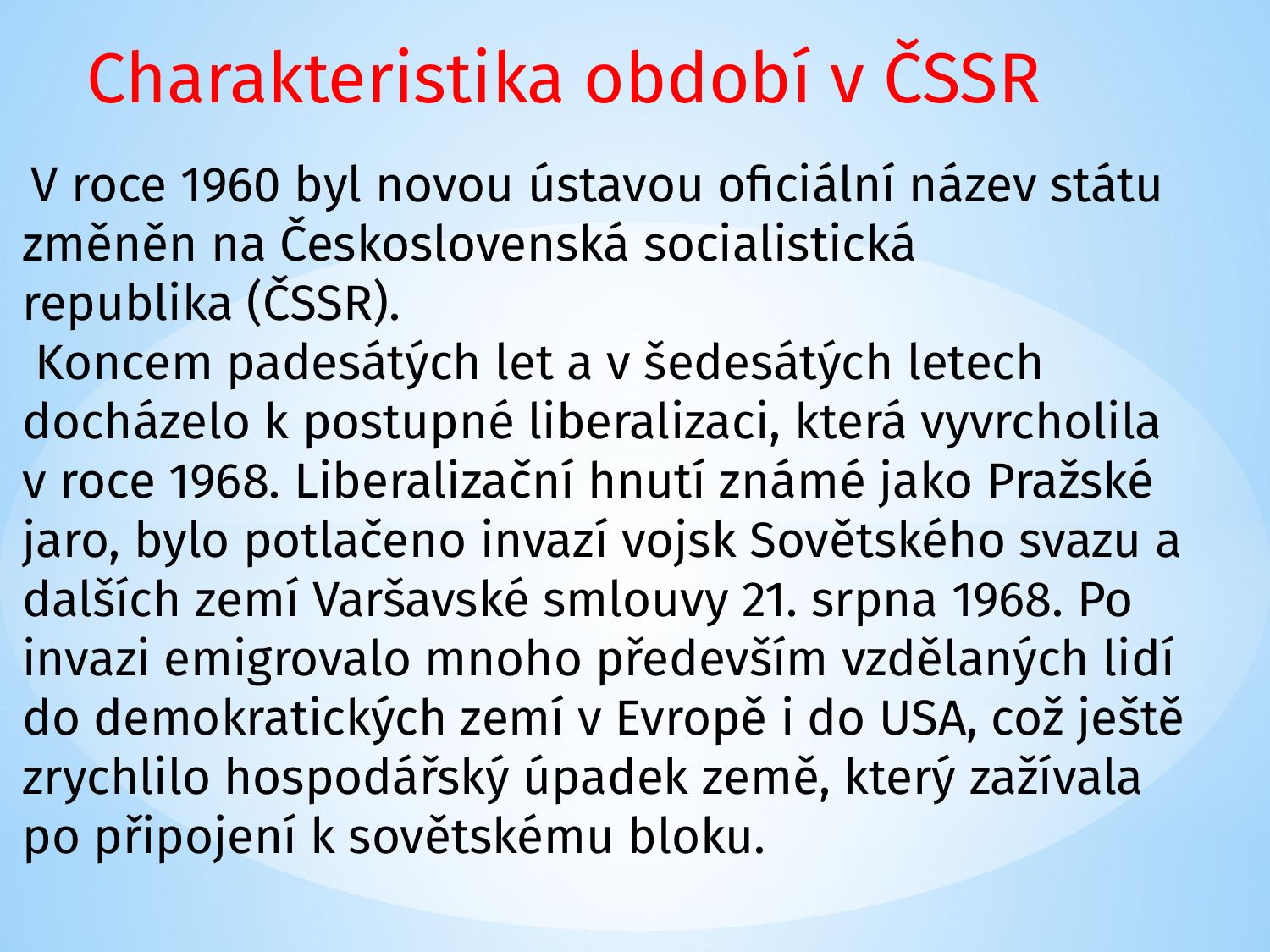

Charakteristika období v ČSSR
 V roce 1960 byl novou ústavou oficiální název státu změněn na Československá socialistická republika (ČSSR).
 Koncem padesátých let a v šedesátých letech docházelo k postupné liberalizaci, která vyvrcholila v roce 1968. Liberalizační hnutí známé jako Pražské jaro, bylo potlačeno invazí vojsk Sovětského svazu a dalších zemí Varšavské smlouvy 21. srpna 1968. Po invazi emigrovalo mnoho především vzdělaných lidí do demokratických zemí v Evropě i do USA, což ještě zrychlilo hospodářský úpadek země, který zažívala po připojení k sovětskému bloku.